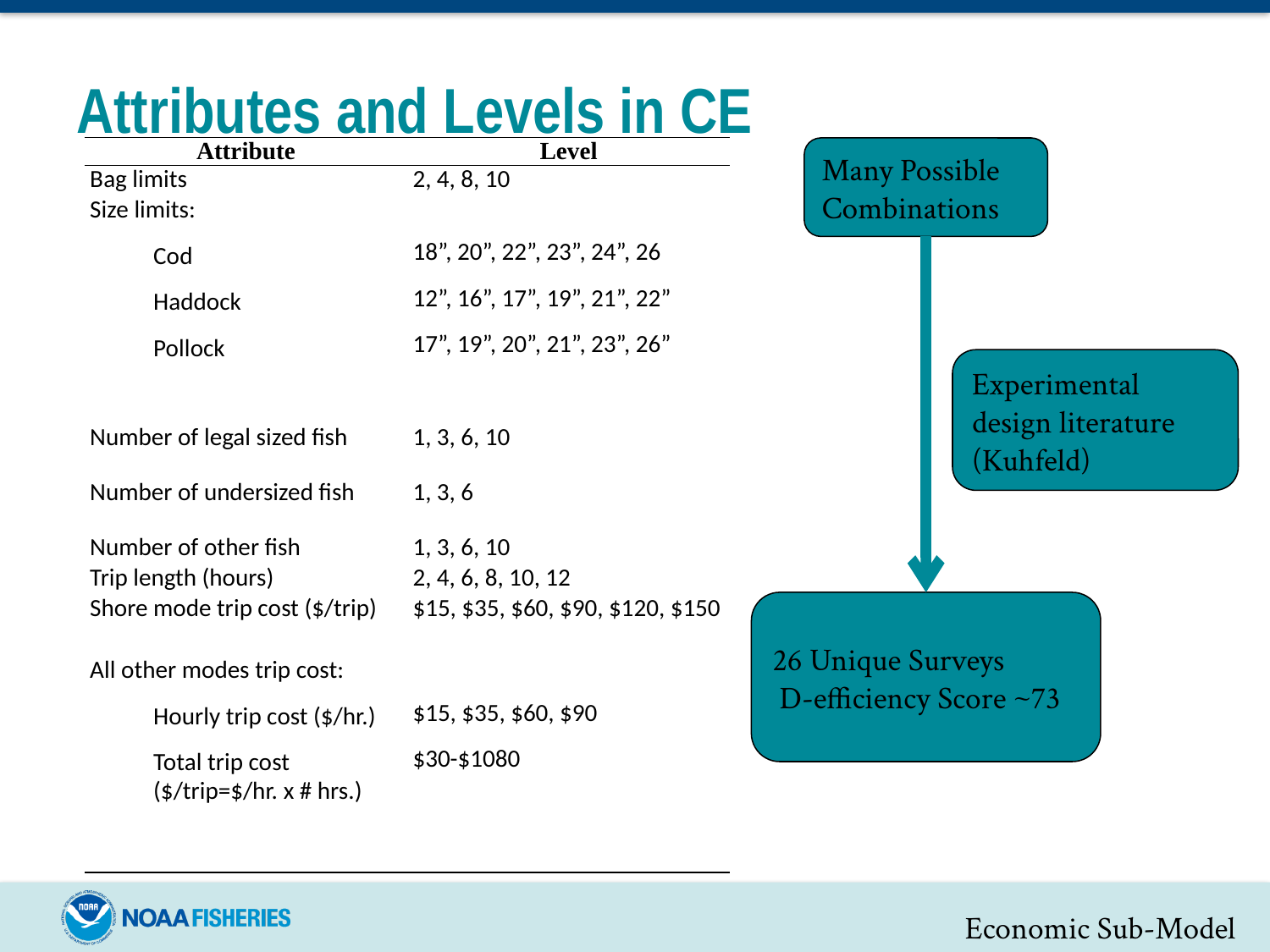

# Attributes and Levels in CE
| Attribute | Level |
| --- | --- |
| Bag limits | 2, 4, 8, 10 |
| Size limits: Cod Haddock Pollock | 18”, 20”, 22”, 23”, 24”, 26 12”, 16”, 17”, 19”, 21”, 22” 17”, 19”, 20”, 21”, 23”, 26” |
| Number of legal sized fish | 1, 3, 6, 10 |
| Number of undersized fish | 1, 3, 6 |
| Number of other fish | 1, 3, 6, 10 |
| Trip length (hours) | 2, 4, 6, 8, 10, 12 |
| Shore mode trip cost ($/trip) | $15, $35, $60, $90, $120, $150 |
| All other modes trip cost: Hourly trip cost ($/hr.) Total trip cost ($/trip=$/hr. x # hrs.) | $15, $35, $60, $90 $30-$1080 |
Many Possible Combinations
Experimental design literature (Kuhfeld)
26 Unique Surveys
 D-efficiency Score ~73
Economic Sub-Model